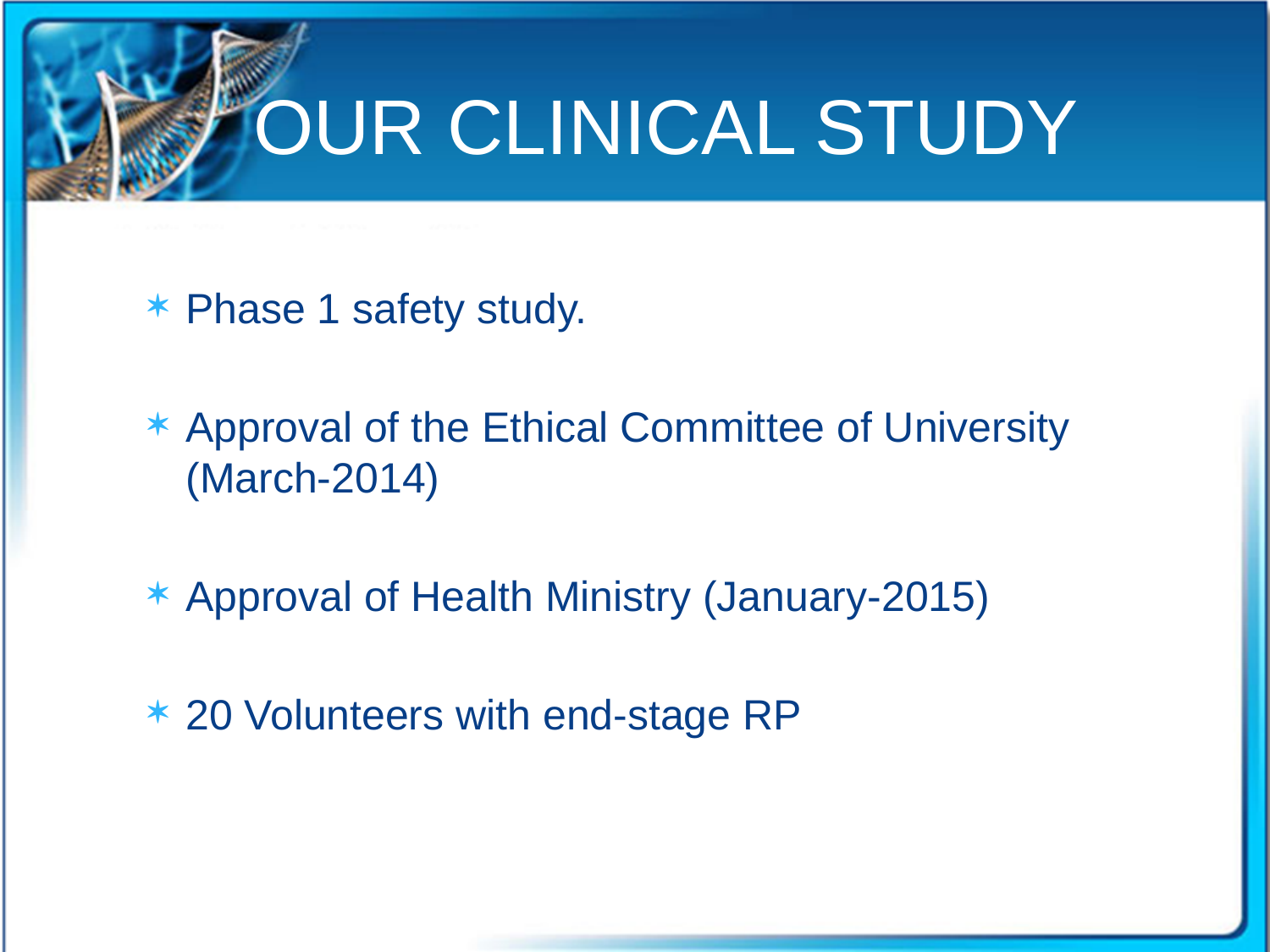

# OUR CLINICAL STUDY

Phase 1 safety study.

Approval of the Ethical Committee of University (March-2014)

Approval of Health Ministry (January-2015)

20 Volunteers with end-stage RP